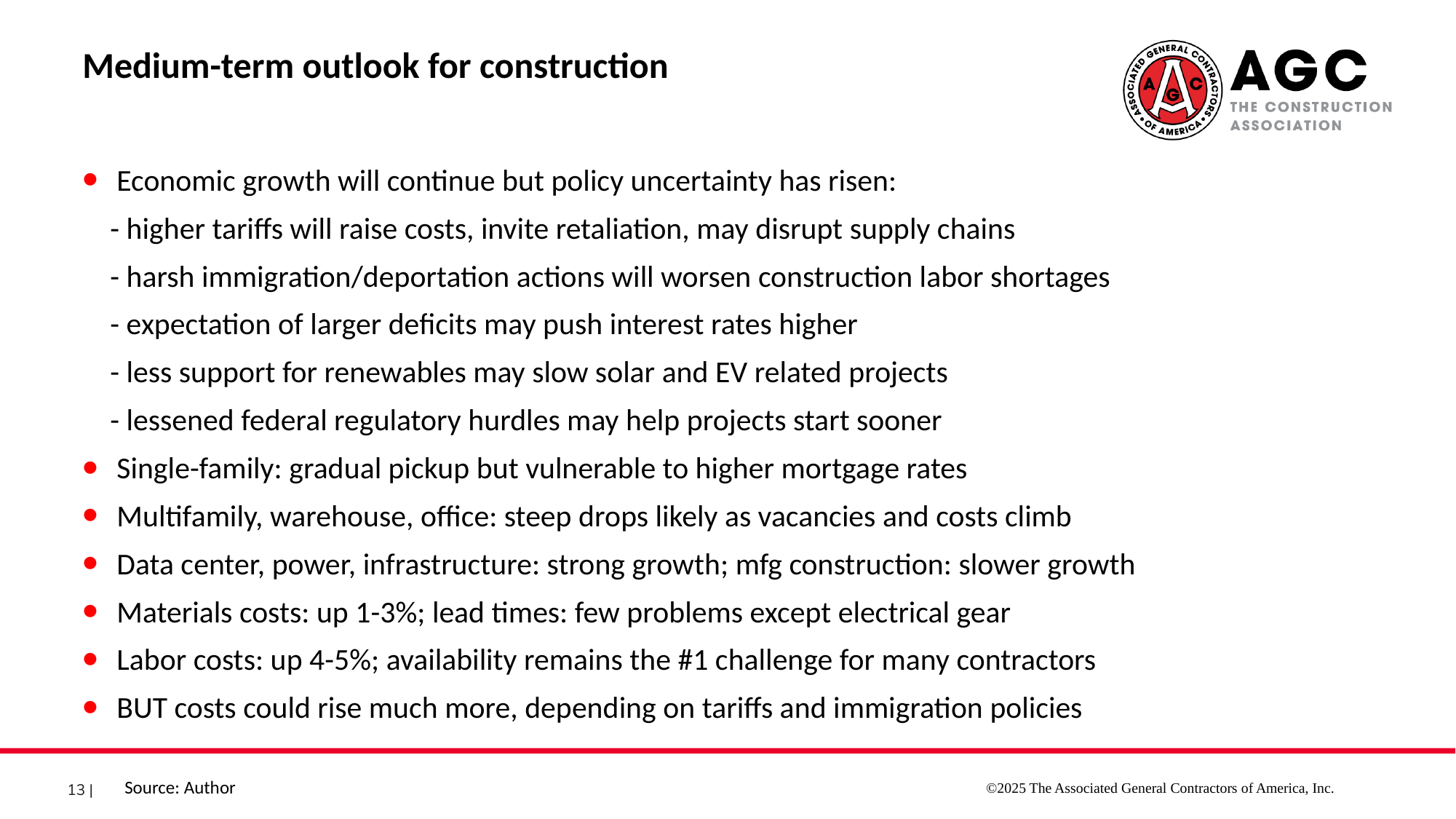

Medium-term outlook for construction
Economic growth will continue but policy uncertainty has risen:
    - higher tariffs will raise costs, invite retaliation, may disrupt supply chains
    - harsh immigration/deportation actions will worsen construction labor shortages
    - expectation of larger deficits may push interest rates higher
    - less support for renewables may slow solar and EV related projects
    - lessened federal regulatory hurdles may help projects start sooner
Single-family: gradual pickup but vulnerable to higher mortgage rates
Multifamily, warehouse, office: steep drops likely as vacancies and costs climb
Data center, power, infrastructure: strong growth; mfg construction: slower growth
Materials costs: up 1-3%; lead times: few problems except electrical gear
Labor costs: up 4-5%; availability remains the #1 challenge for many contractors
BUT costs could rise much more, depending on tariffs and immigration policies

Source: Author
©2025 The Associated General Contractors of America, Inc.